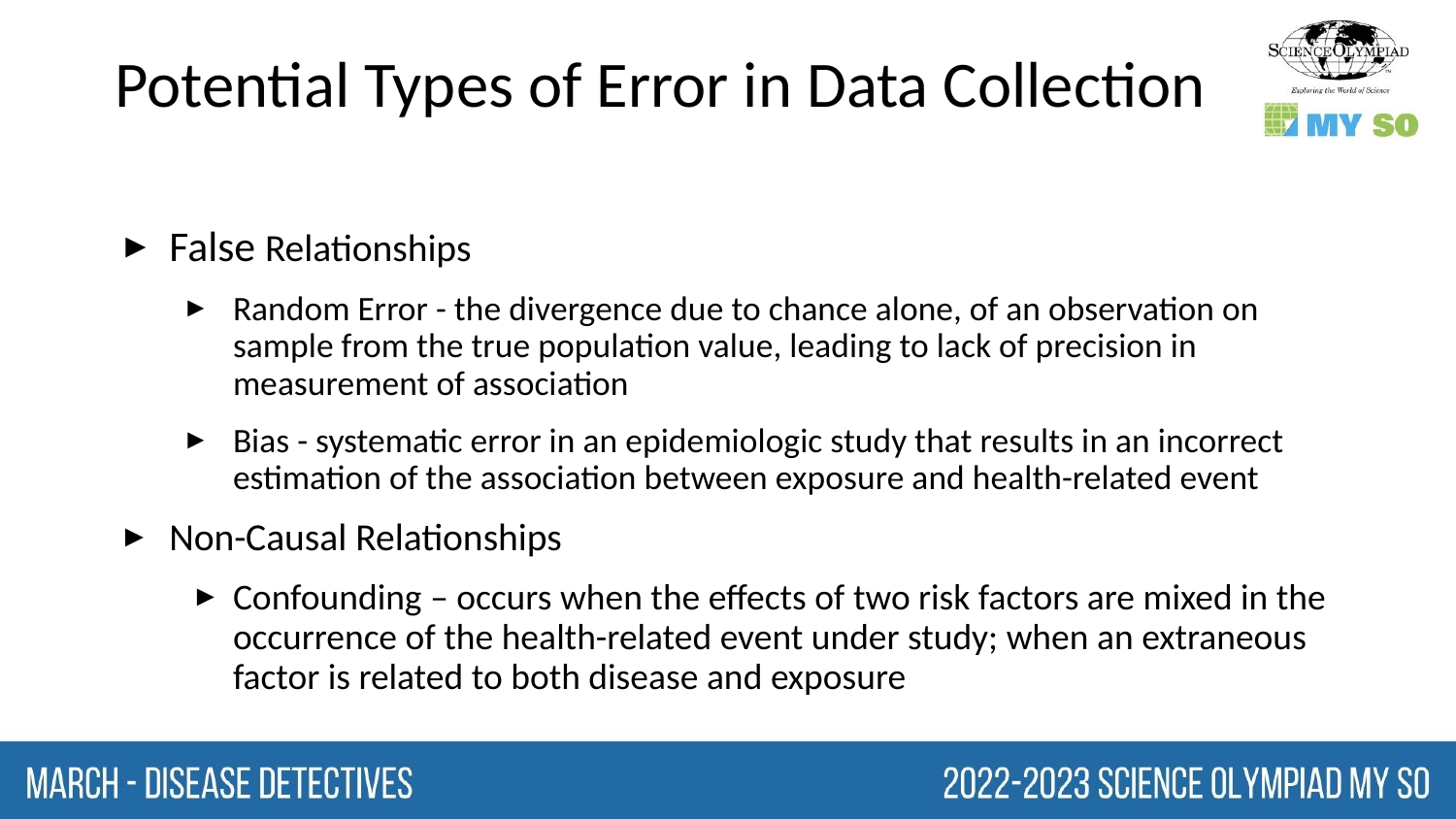

# Potential Types of Error in Data Collection
False Relationships
Random Error - the divergence due to chance alone, of an observation on  sample from the true population value, leading to lack of precision in  measurement of association
Bias - systematic error in an epidemiologic study that results in an incorrect estimation of the association between exposure and health-related event
Non-Causal Relationships
Confounding – occurs when the effects of two risk factors are mixed in the occurrence of the health-related event under study; when an extraneous factor is related to both disease and exposure